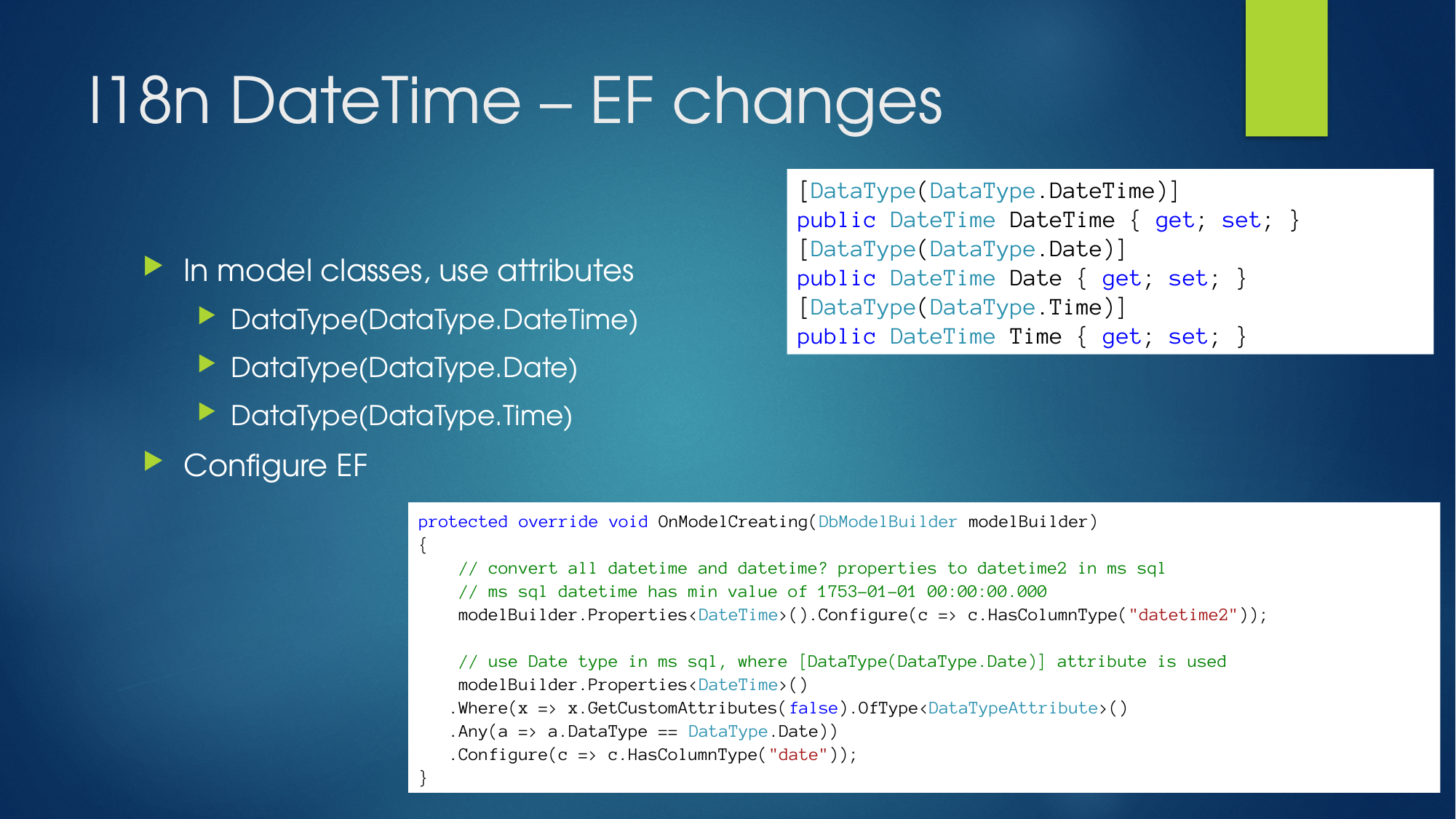

# I18n DateTime – EF changes
[DataType(DataType.DateTime)] public DateTime DateTime { get; set; } [DataType(DataType.Date)] public DateTime Date { get; set; } [DataType(DataType.Time)] public DateTime Time { get; set; }
In model classes, use attributes
DataType(DataType.DateTime)
DataType(DataType.Date)
DataType(DataType.Time)
Configure EF
protected override void OnModelCreating(DbModelBuilder modelBuilder)
{
    // convert all datetime and datetime? properties to datetime2 in ms sql
    // ms sql datetime has min value of 1753-01-01 00:00:00.000
    modelBuilder.Properties<DateTime>().Configure(c => c.HasColumnType("datetime2"));

    // use Date type in ms sql, where [DataType(DataType.Date)] attribute is used
    modelBuilder.Properties<DateTime>()
   .Where(x => x.GetCustomAttributes(false).OfType<DataTypeAttribute>()
   .Any(a => a.DataType == DataType.Date))
   .Configure(c => c.HasColumnType("date"));
}